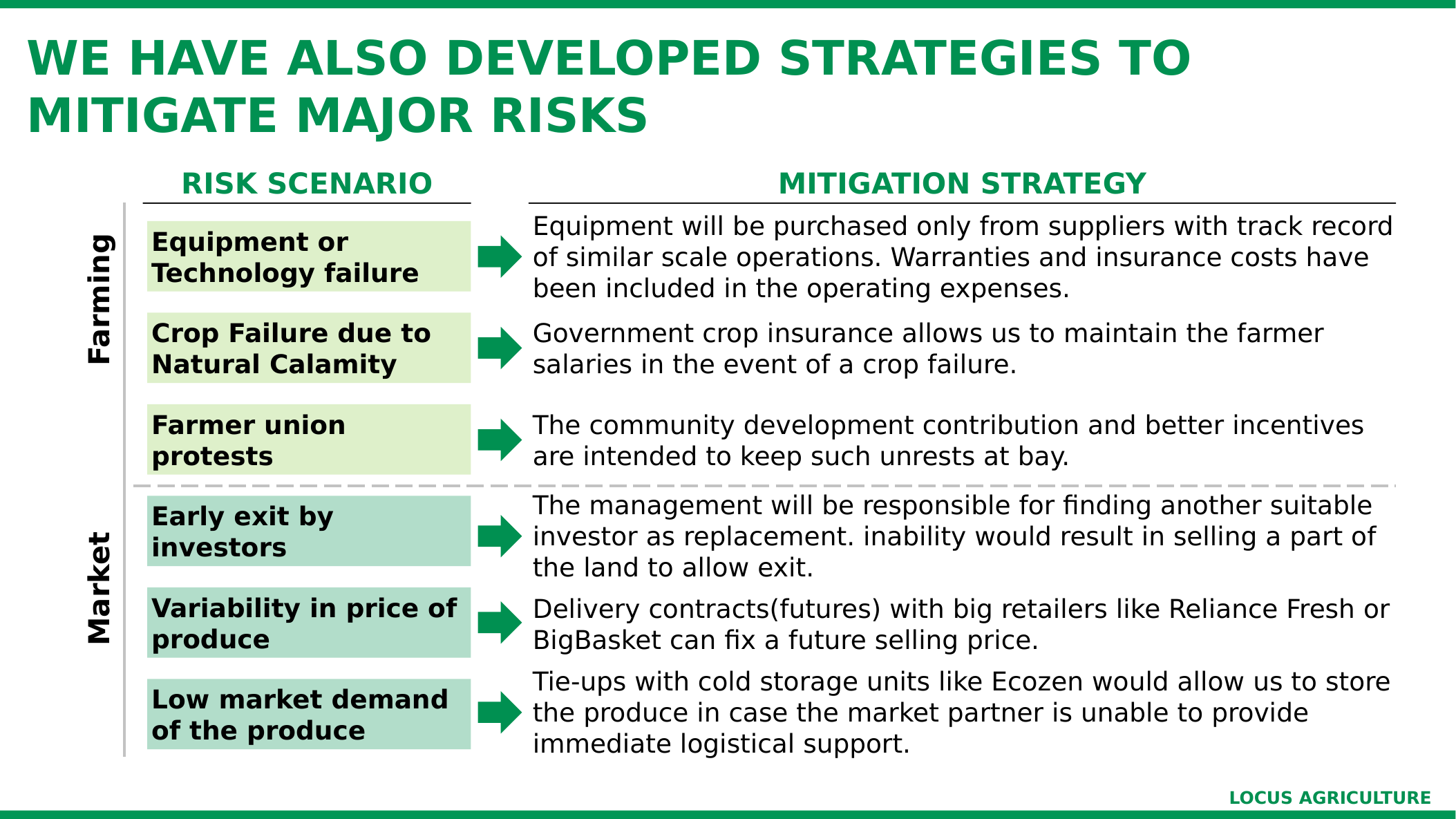

WE have also developed strategies to mitigate major risks
RISK SCENARIO
MITIGATION STRATEGY
Equipment will be purchased only from suppliers with track record of similar scale operations. Warranties and insurance costs have been included in the operating expenses.
Equipment or Technology failure

Farming
Government crop insurance allows us to maintain the farmer salaries in the event of a crop failure.
Crop Failure due to Natural Calamity

Farmer union protests
The community development contribution and better incentives are intended to keep such unrests at bay.

The management will be responsible for finding another suitable investor as replacement. inability would result in selling a part of the land to allow exit.
Early exit by investors

Market
Variability in price of produce
Delivery contracts(futures) with big retailers like Reliance Fresh or BigBasket can fix a future selling price.

Tie-ups with cold storage units like Ecozen would allow us to store the produce in case the market partner is unable to provide immediate logistical support.
Low market demand of the produce